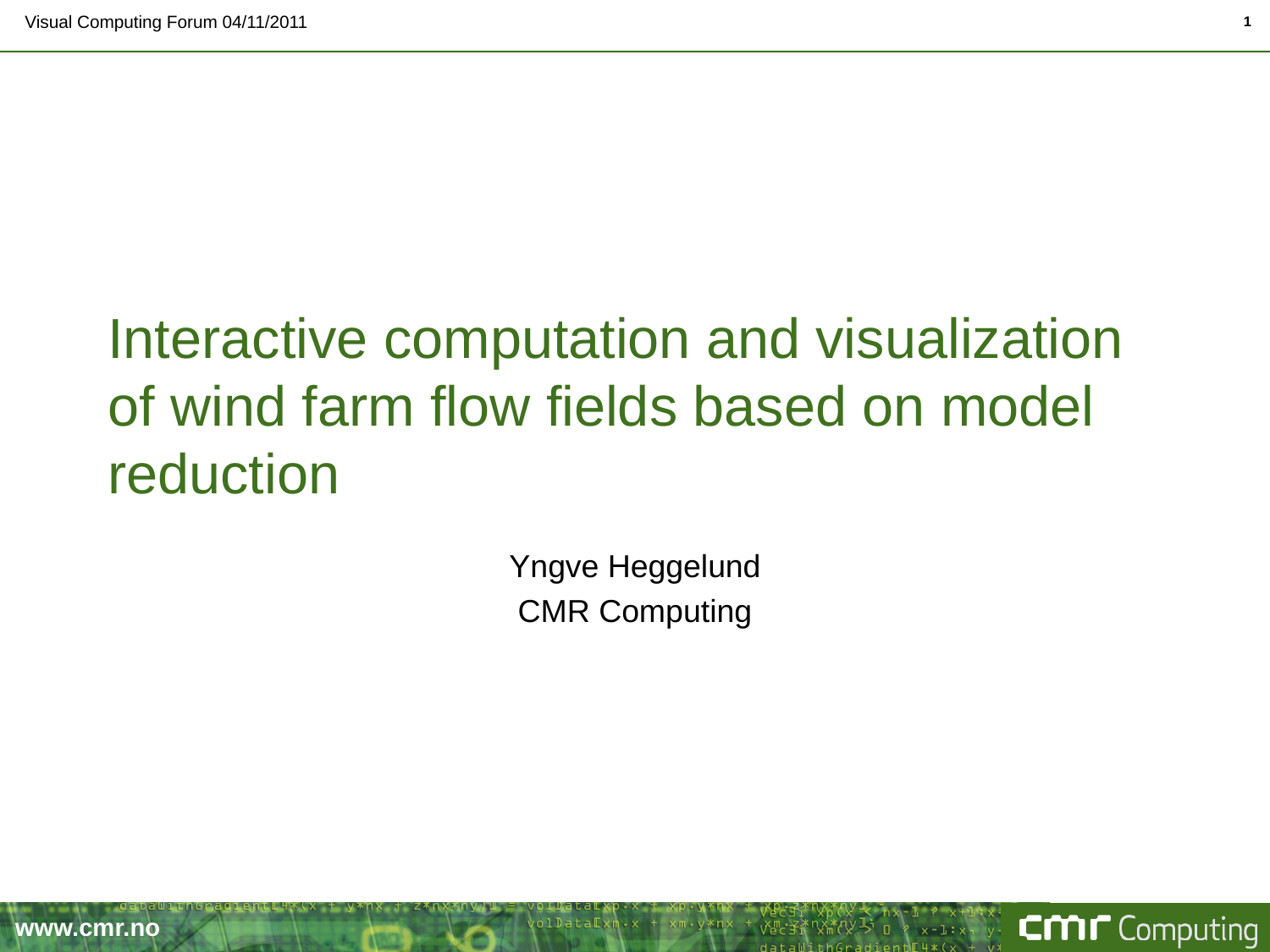

Visual Computing Forum 04/11/2011
1
# Interactive computation and visualization of wind farm flow fields based on model reduction
Yngve Heggelund
CMR Computing